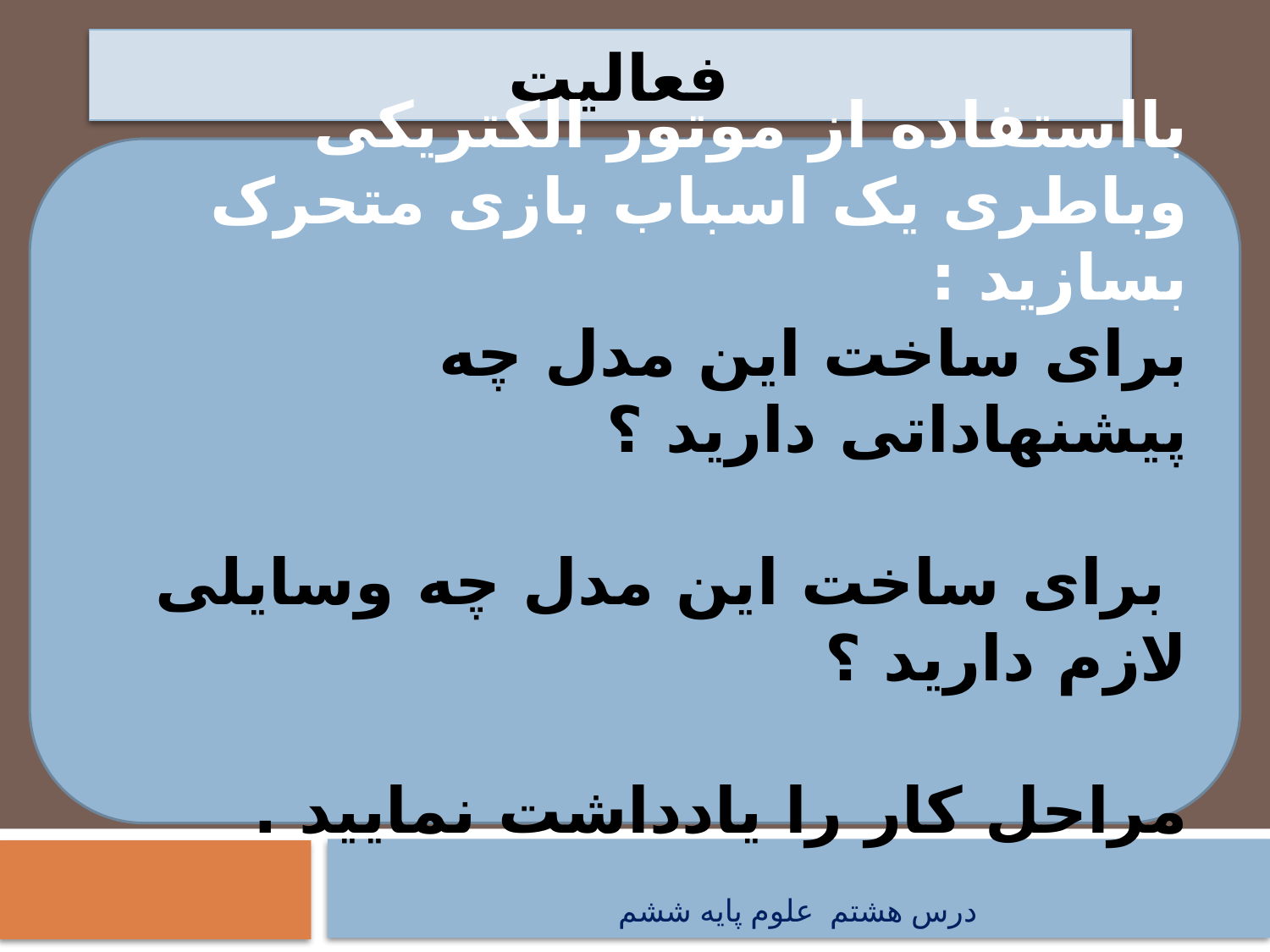

# فعاليت‌

بااستفاده از موتور الکتریکی وباطری یک اسباب بازی متحرک بسازید :
برای ساخت این مدل چه پیشنهاداتی دارید ؟

 برای ساخت این مدل چه وسایلی لازم دارید ؟

مراحل کار را یادداشت نمایید .

درس هشتم  علوم پایه ششم